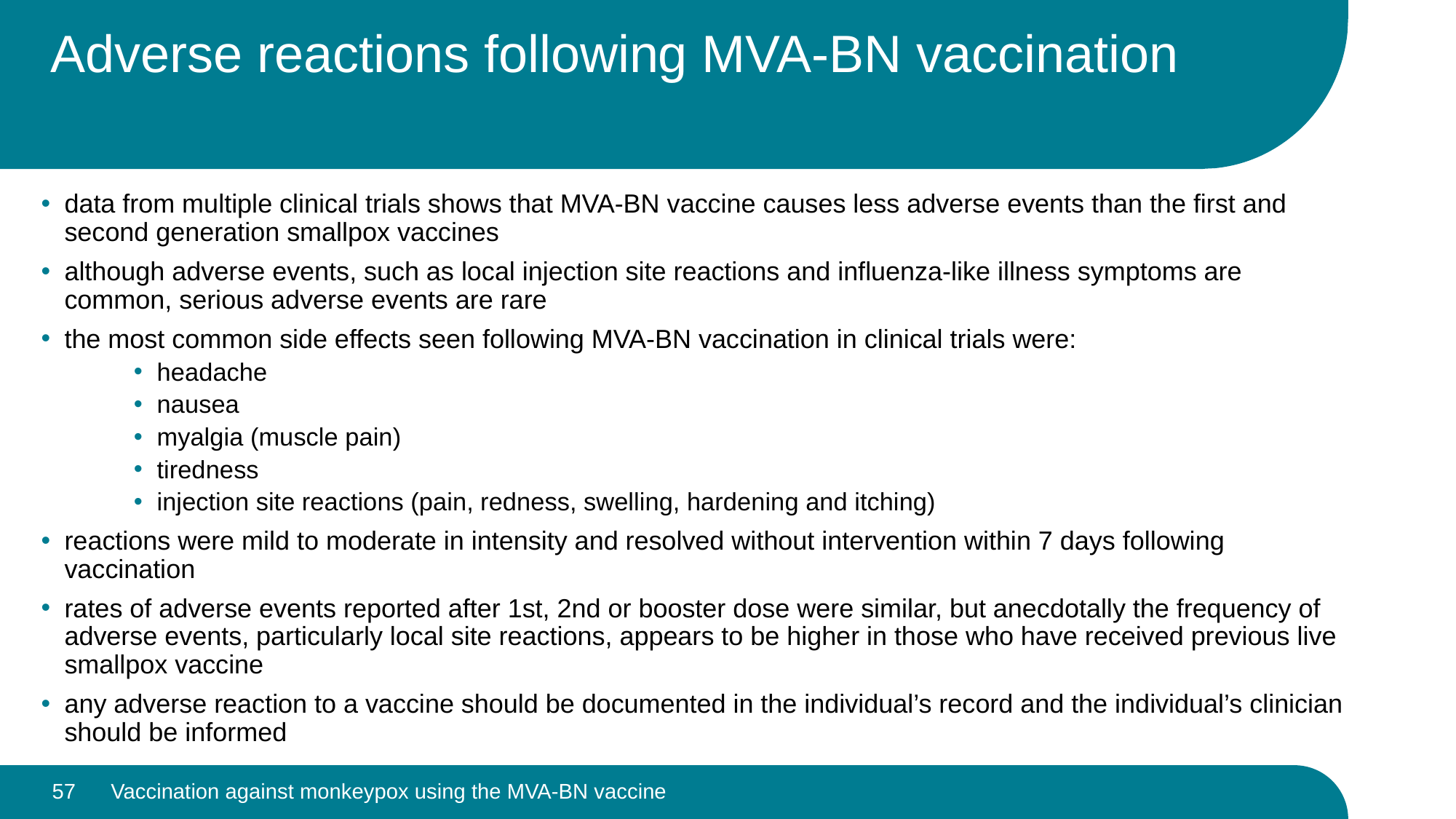

# Adverse reactions following MVA-BN vaccination
data from multiple clinical trials shows that MVA-BN vaccine causes less adverse events than the first and second generation smallpox vaccines
although adverse events, such as local injection site reactions and influenza-like illness symptoms are common, serious adverse events are rare
the most common side effects seen following MVA-BN vaccination in clinical trials were:
headache
nausea
myalgia (muscle pain)
tiredness
injection site reactions (pain, redness, swelling, hardening and itching)
reactions were mild to moderate in intensity and resolved without intervention within 7 days following vaccination
rates of adverse events reported after 1st, 2nd or booster dose were similar, but anecdotally the frequency of adverse events, particularly local site reactions, appears to be higher in those who have received previous live smallpox vaccine
any adverse reaction to a vaccine should be documented in the individual’s record and the individual’s clinician should be informed
57
Vaccination against monkeypox using the MVA-BN vaccine